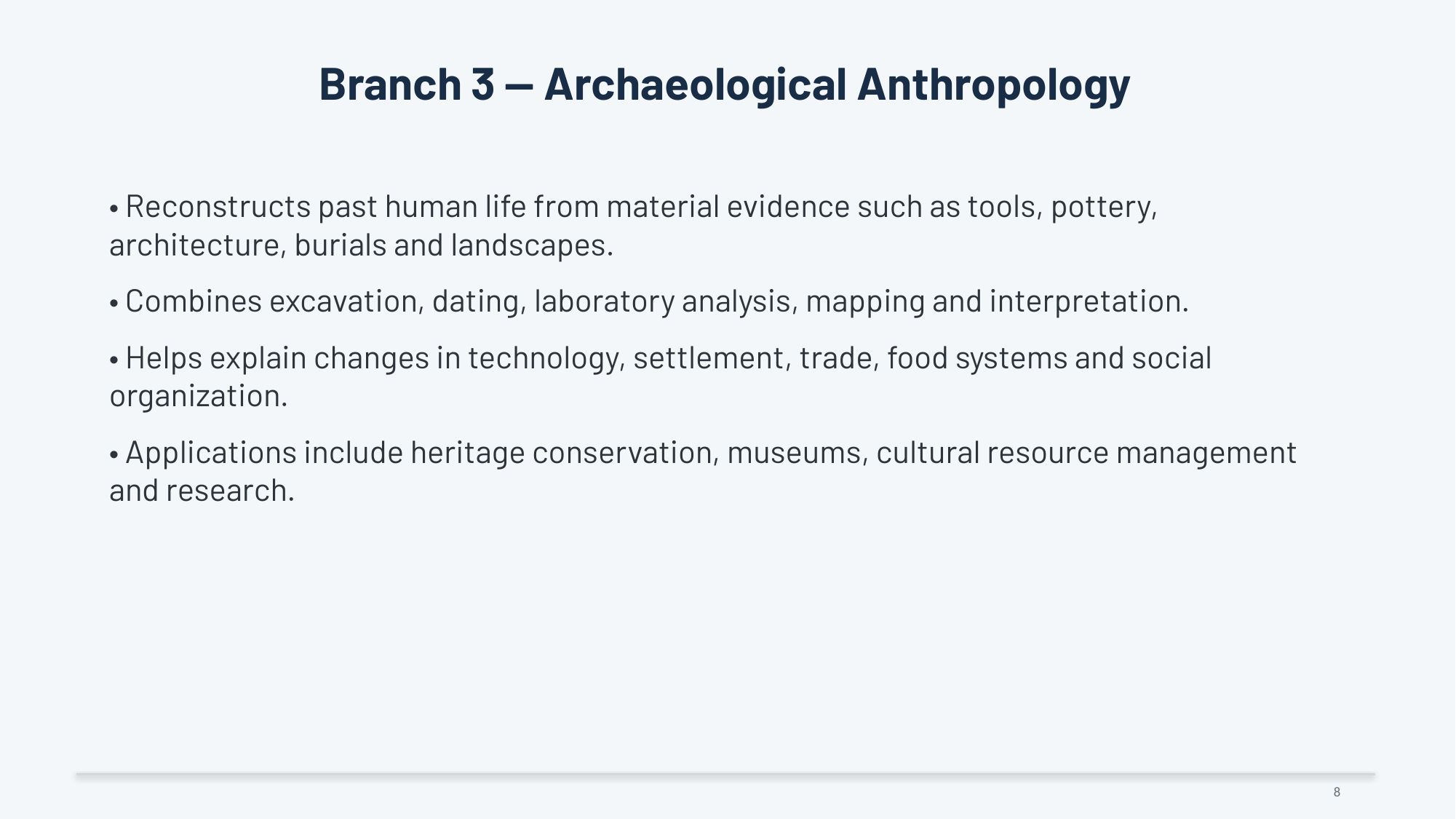

Branch 3 — Archaeological Anthropology
• Reconstructs past human life from material evidence such as tools, pottery, architecture, burials and landscapes.
• Combines excavation, dating, laboratory analysis, mapping and interpretation.
• Helps explain changes in technology, settlement, trade, food systems and social organization.
• Applications include heritage conservation, museums, cultural resource management and research.

8